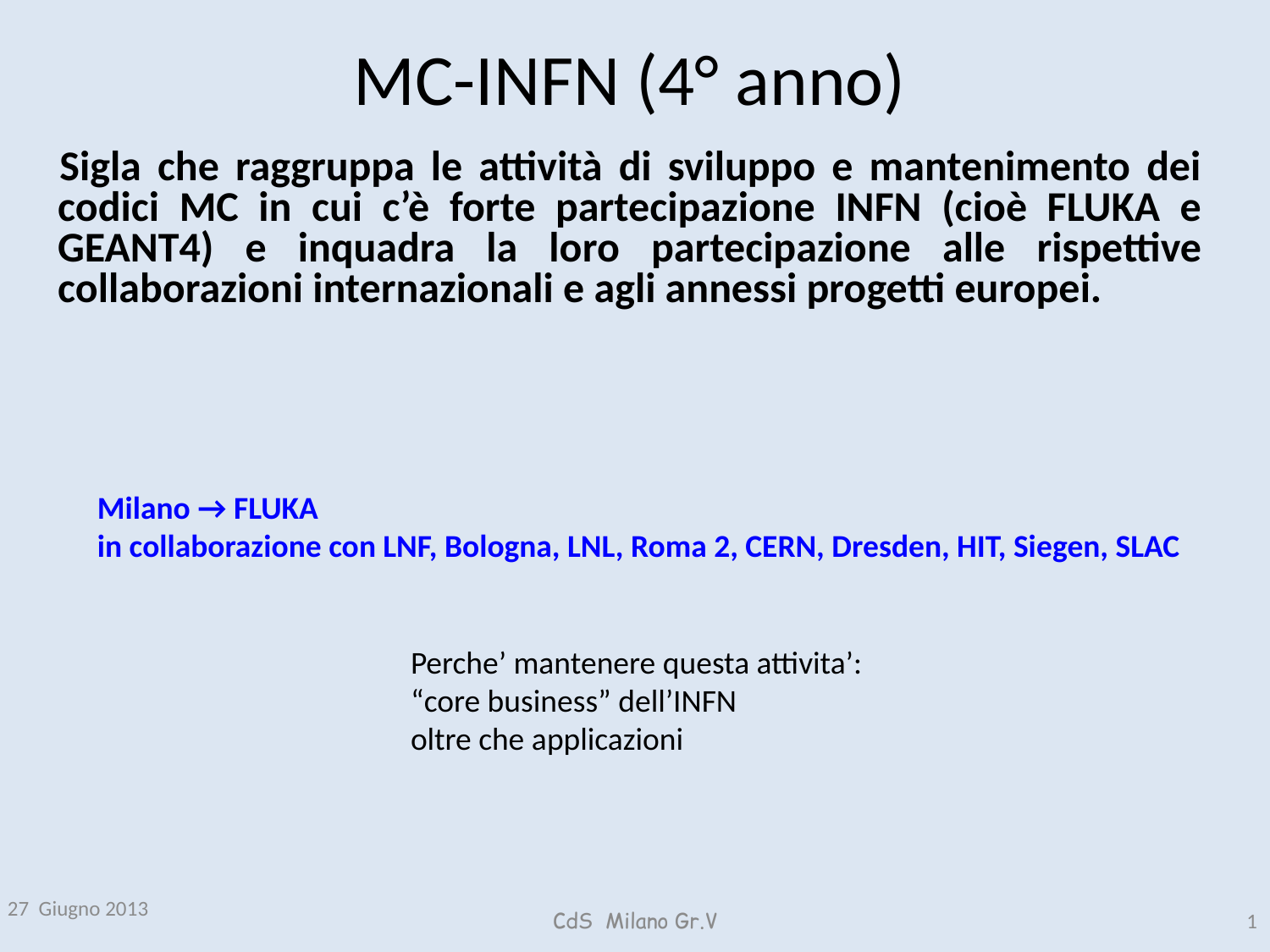

# MC-INFN (4° anno)
Sigla che raggruppa le attività di sviluppo e mantenimento dei codici MC in cui c’è forte partecipazione INFN (cioè FLUKA e GEANT4) e inquadra la loro partecipazione alle rispettive collaborazioni internazionali e agli annessi progetti europei.
Milano → FLUKA
in collaborazione con LNF, Bologna, LNL, Roma 2, CERN, Dresden, HIT, Siegen, SLAC
Perche’ mantenere questa attivita’:
“core business” dell’INFN
oltre che applicazioni
27  Giugno 2013

CdS  Milano Gr.V
1